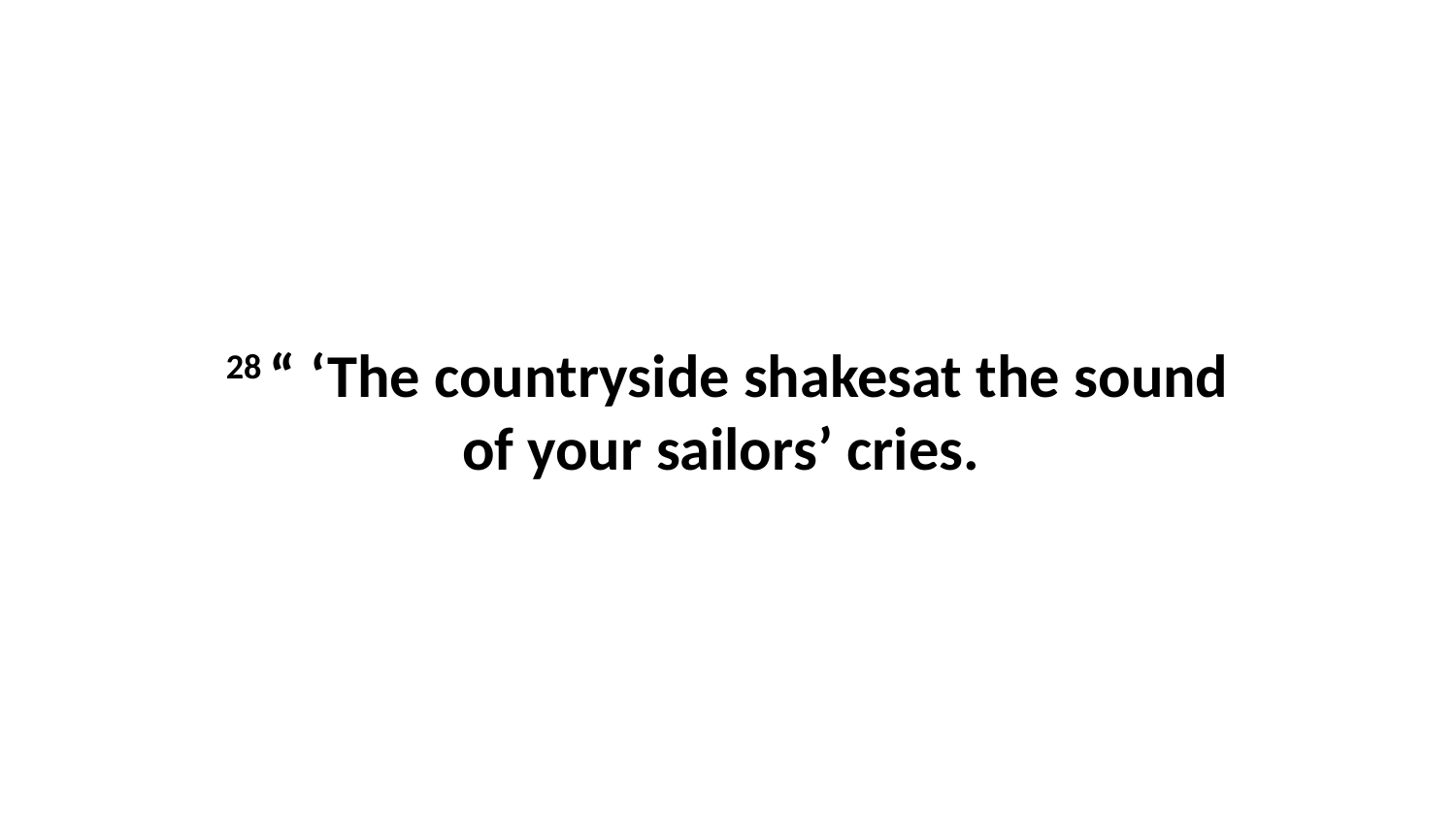

28 “ ‘The countryside shakesat the sound of your sailors’ cries.